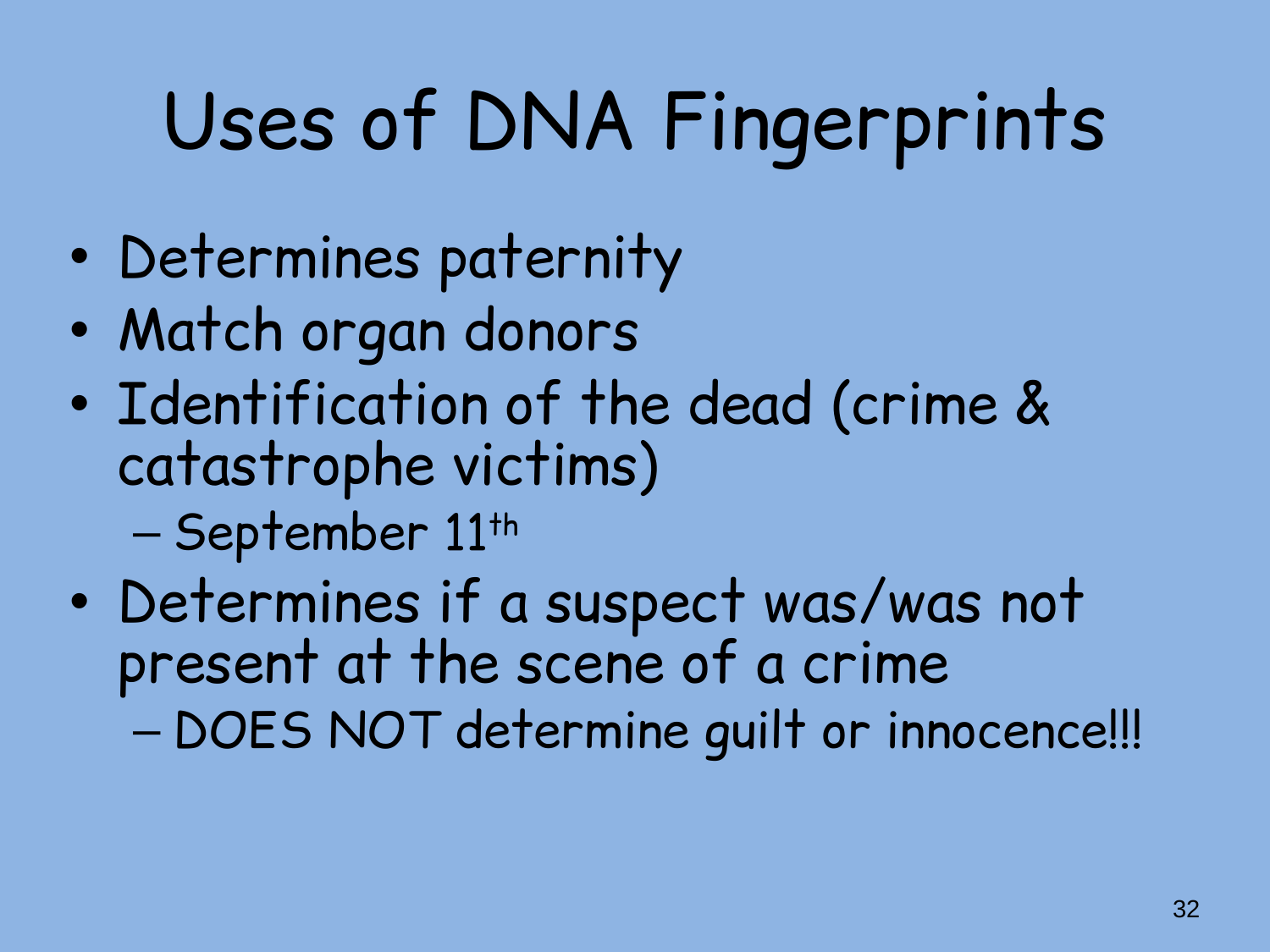

# Uses of DNA Fingerprints
Determines paternity
Match organ donors
Identification of the dead (crime & catastrophe victims)
September 11th
Determines if a suspect was/was not present at the scene of a crime
DOES NOT determine guilt or innocence!!!
32